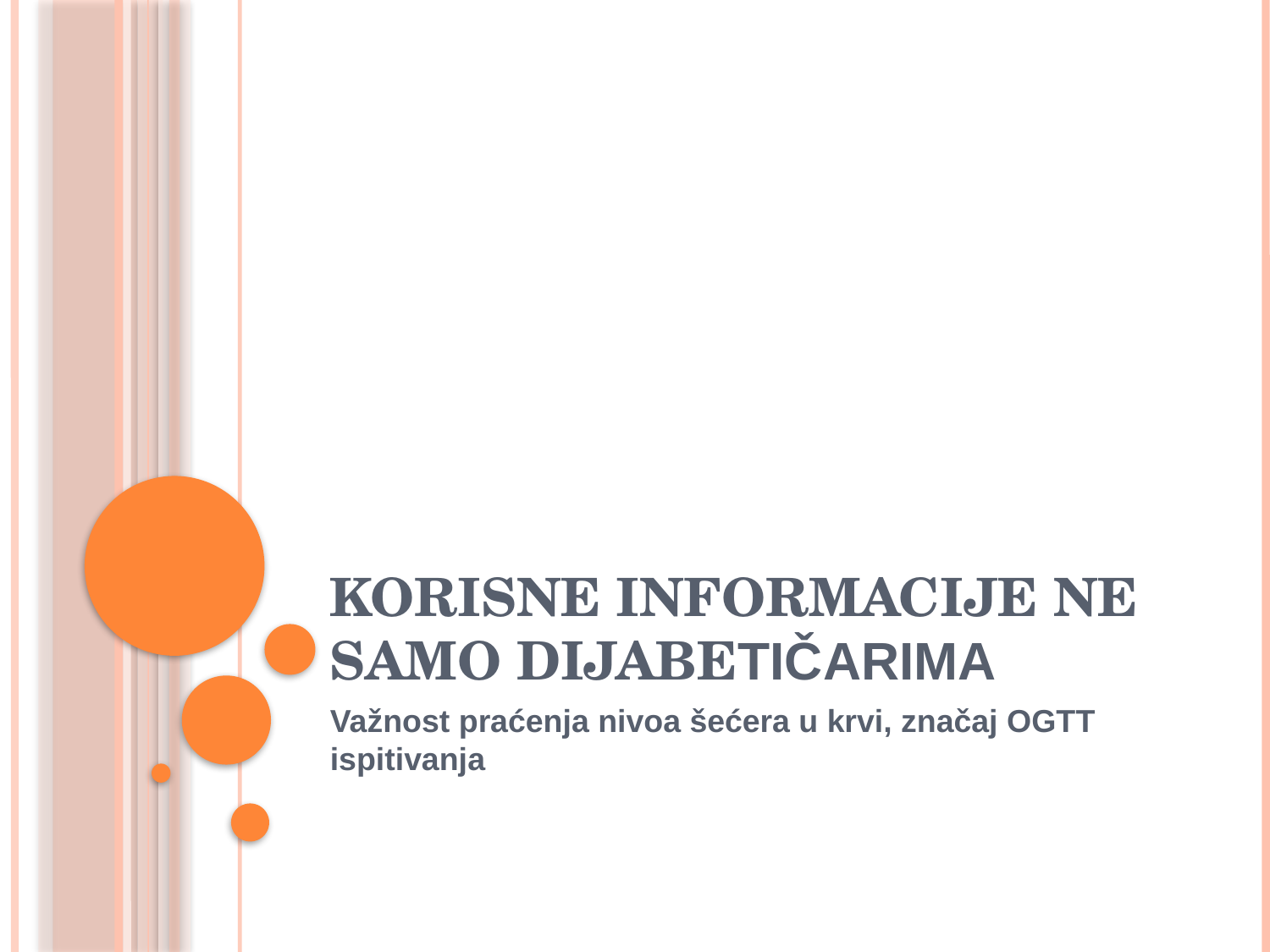

# Korisne informacije ne samo dijabetičarima
Važnost praćenja nivoa šećera u krvi, značaj OGTT ispitivanja